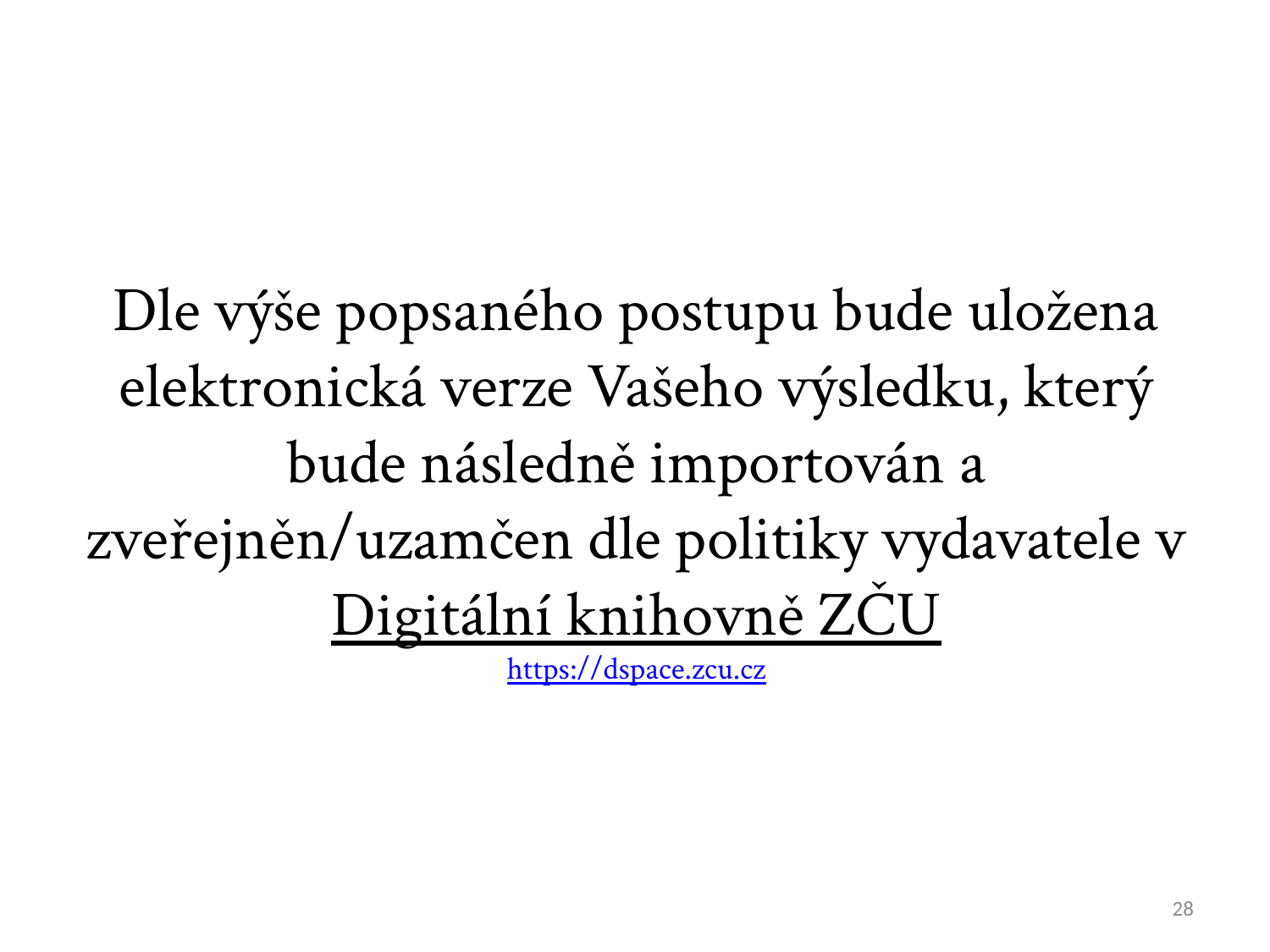

# Dle výše popsaného postupu bude uložena elektronická verze Vašeho výsledku, který bude následně importován a zveřejněn/uzamčen dle politiky vydavatele v Digitální knihovně ZČU https://dspace.zcu.cz
28